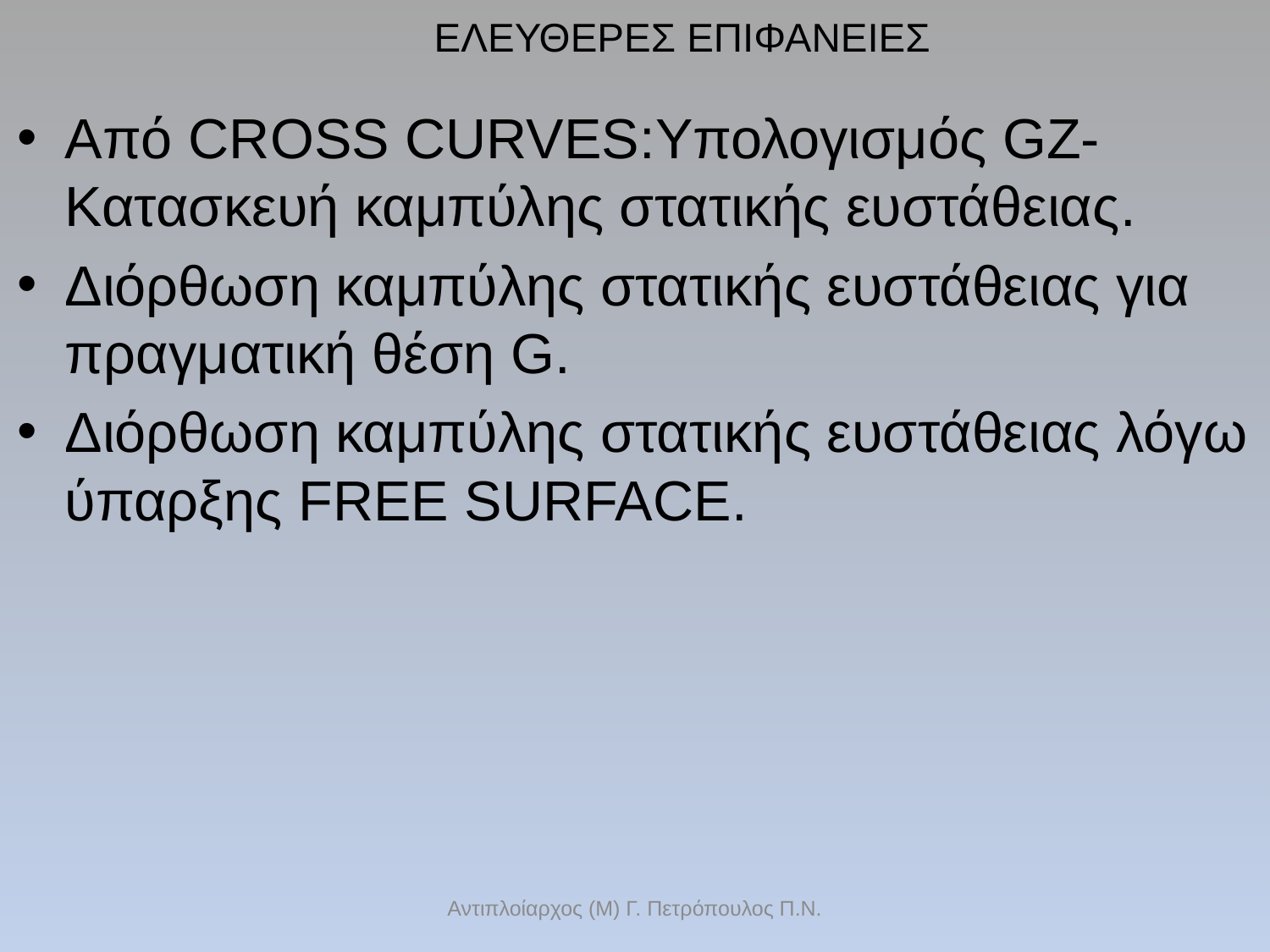

ΕΛΕΥΘΕΡΕΣ ΕΠΙΦΑΝΕΙΕΣ
Από CROSS CURVES:Υπολογισμός GZ-Κατασκευή καμπύλης στατικής ευστάθειας.
Διόρθωση καμπύλης στατικής ευστάθειας για πραγματική θέση G.
Διόρθωση καμπύλης στατικής ευστάθειας λόγω ύπαρξης FREE SURFACE.
Αντιπλοίαρχος (Μ) Γ. Πετρόπουλος Π.Ν.